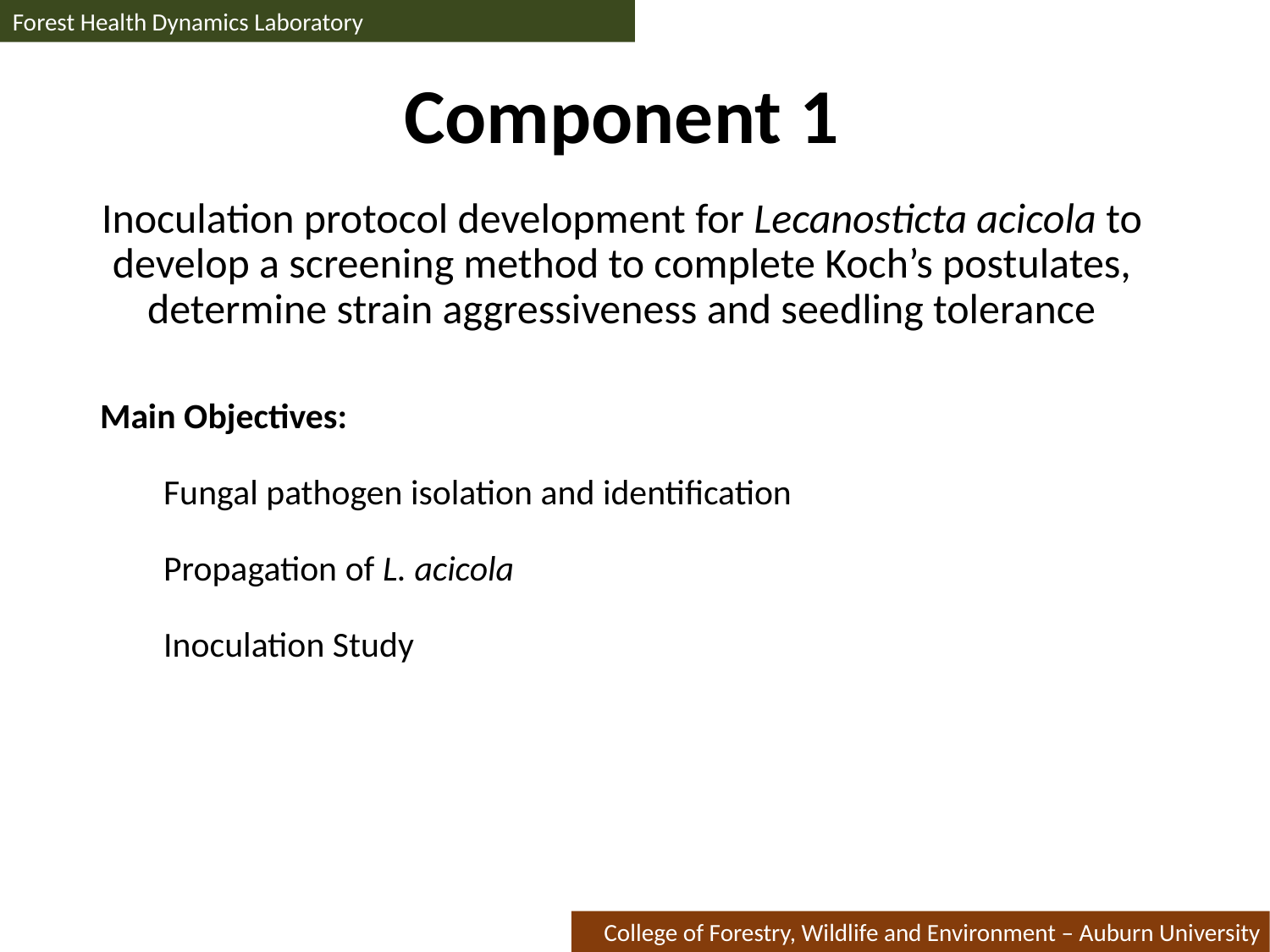

Forest Health Dynamics Laboratory
# Component 1
Inoculation protocol development for Lecanosticta acicola to develop a screening method to complete Koch’s postulates, determine strain aggressiveness and seedling tolerance
Main Objectives:

Fungal pathogen isolation and identification

Propagation of L. acicola

Inoculation Study

College of Forestry, Wildlife and Environment – Auburn University